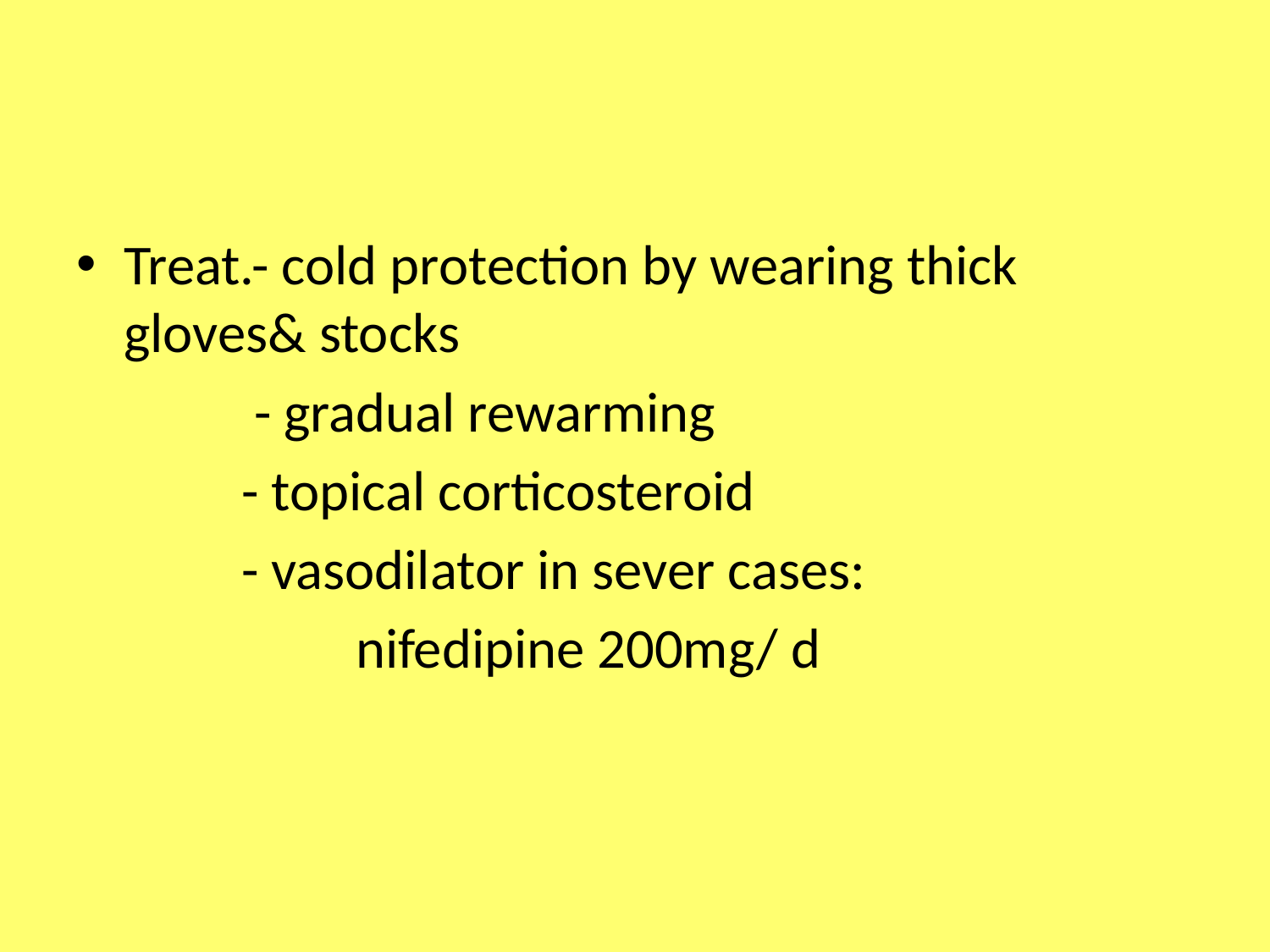

#
Treat.- cold protection by wearing thick gloves& stocks
              - gradual rewarming
             - topical corticosteroid
             - vasodilator in sever cases:
                      nifedipine 200mg/ d